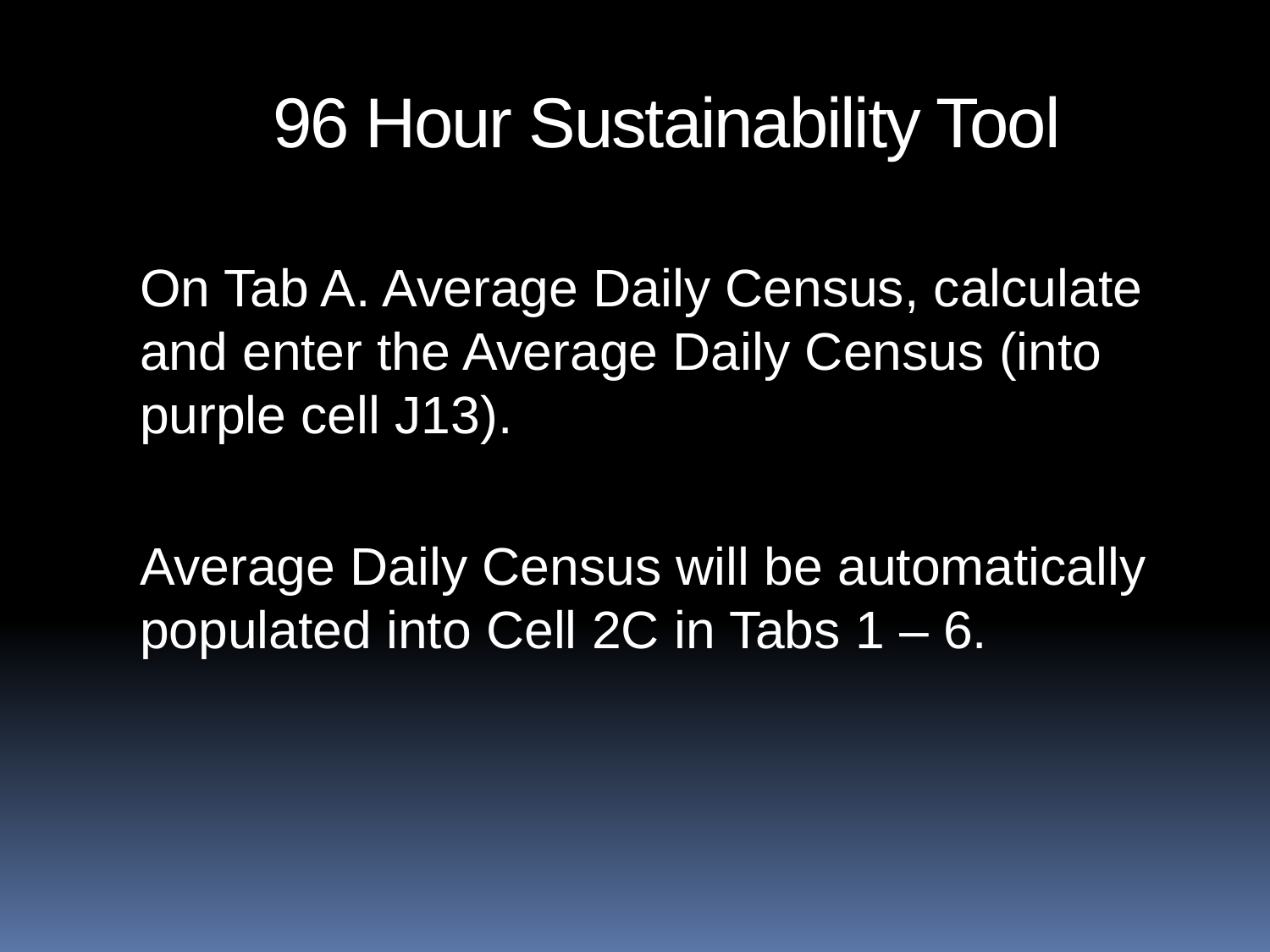

96 Hour Sustainability Tool
On Tab A. Average Daily Census, calculate and enter the Average Daily Census (into purple cell J13).

Average Daily Census will be automatically populated into Cell 2C in Tabs 1 – 6.